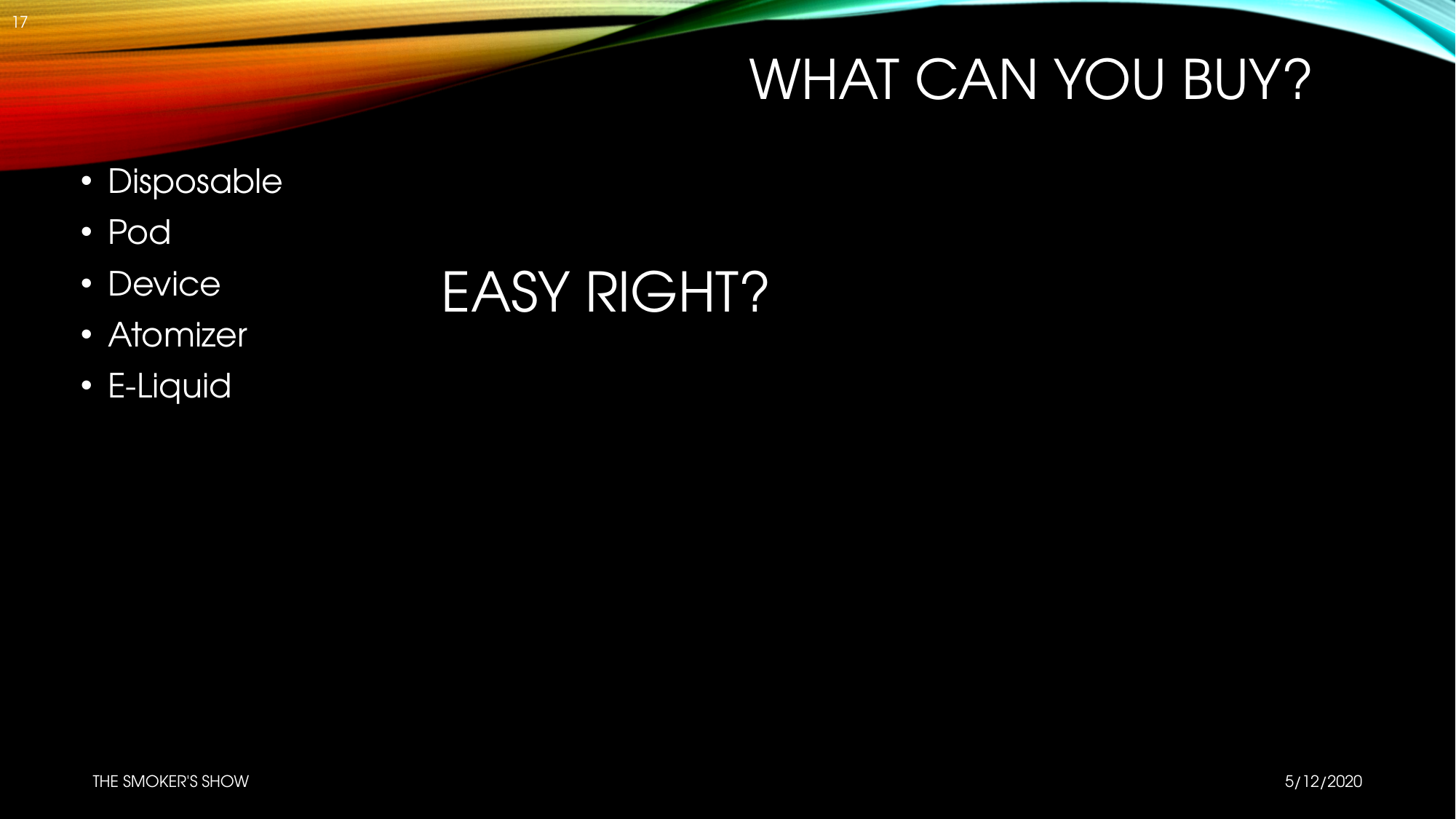

17
# WHAT Can you buy?
Disposable
Pod
Device
Atomizer
E-Liquid
Easy right?
THE SMOKER'S SHOW
5/12/2020